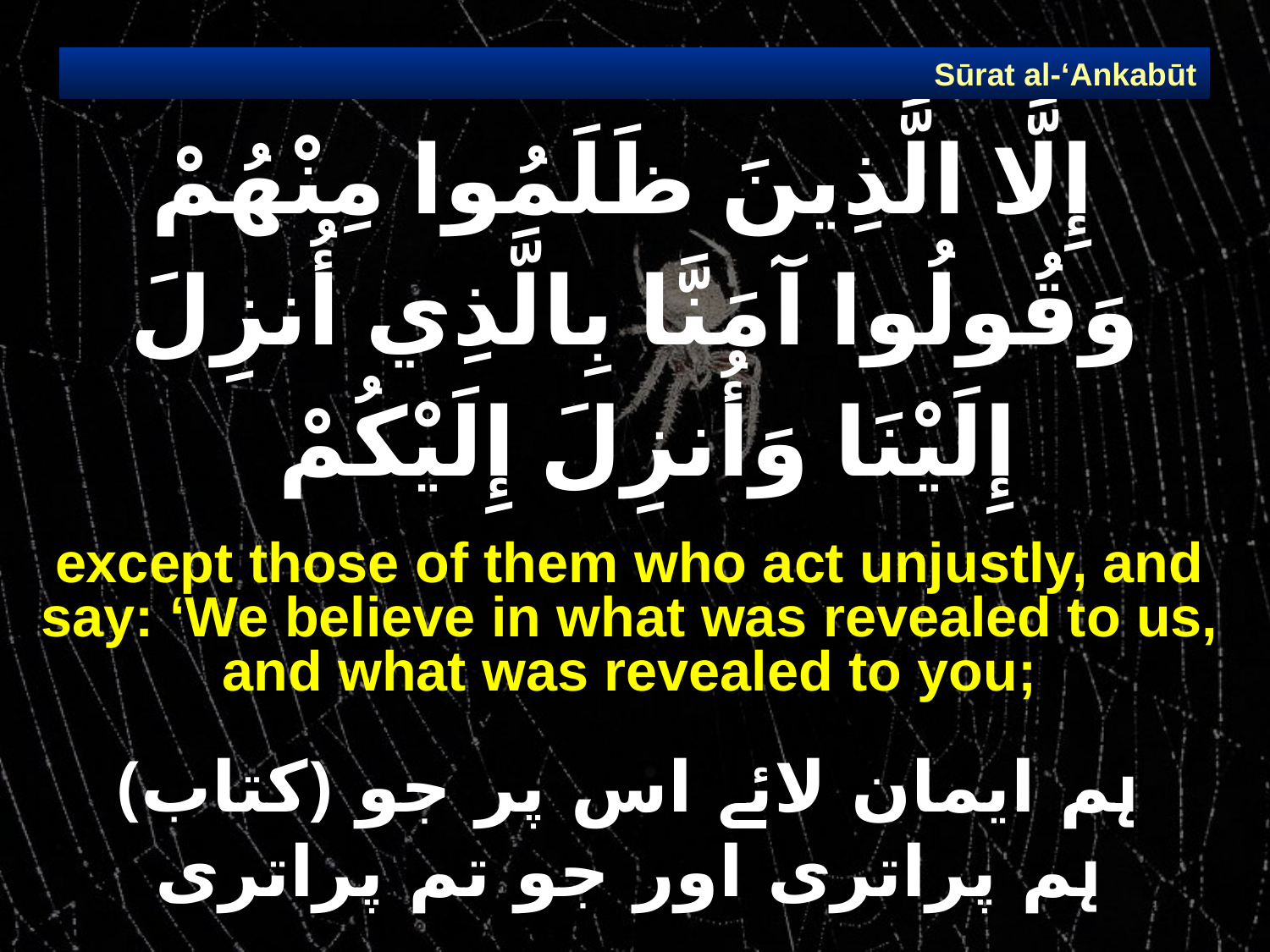

Sūrat al-‘Ankabūt
# إِلَّا الَّذِينَ ظَلَمُوا مِنْهُمْ وَقُولُوا آمَنَّا بِالَّذِي أُنزِلَ إِلَيْنَا وَأُنزِلَ إِلَيْكُمْ
except those of them who act unjustly, and say: ‘We believe in what was revealed to us, and what was revealed to you;
ہم ایمان لائے اس پر جو ﴿کتاب﴾ ہم پراتری اور جو تم پراتری